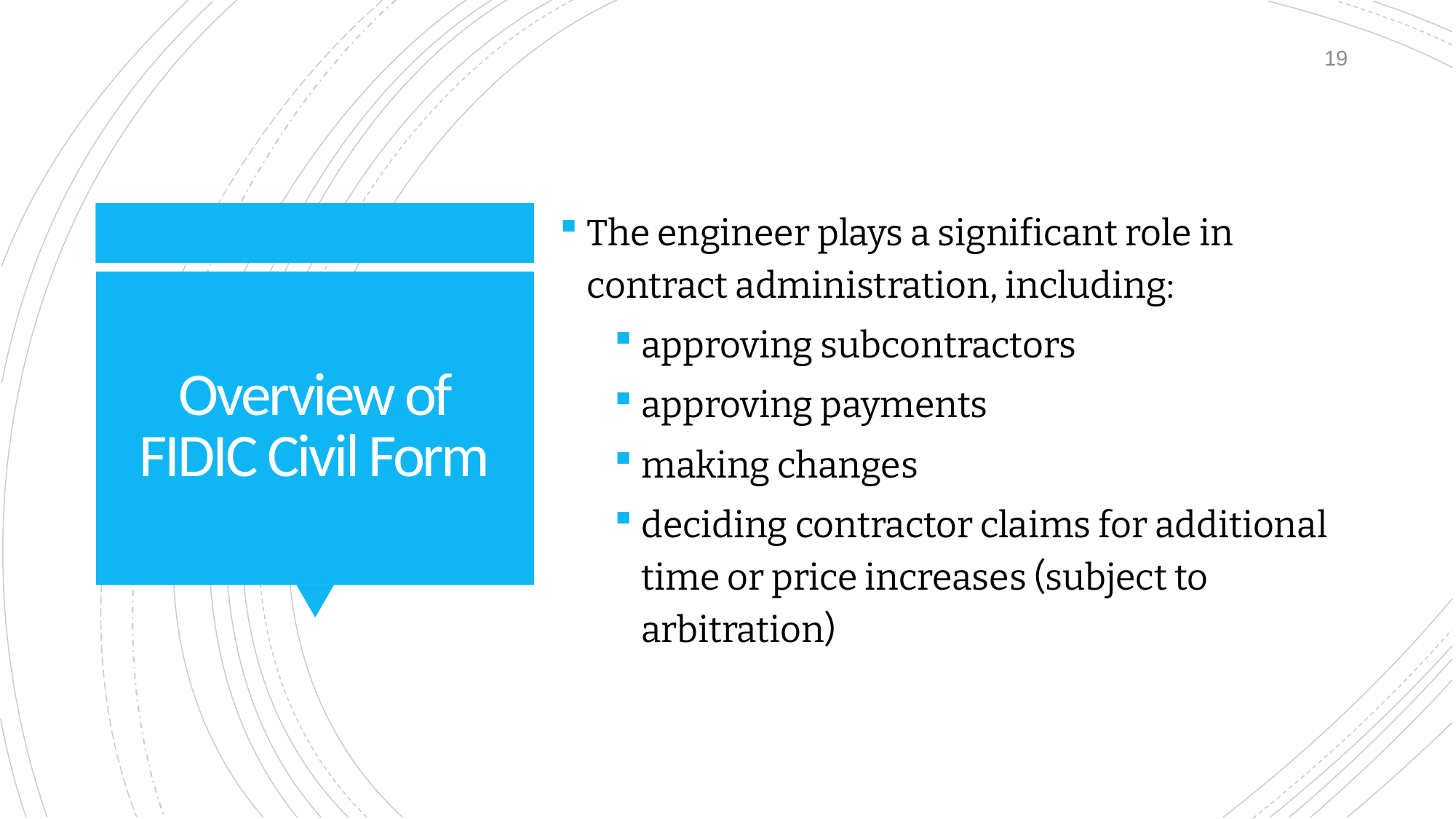

19
The engineer plays a significant role in contract administration, including:
approving subcontractors
approving payments
making changes
deciding contractor claims for additional time or price increases (subject to arbitration)
# Overview of FIDIC Civil Form